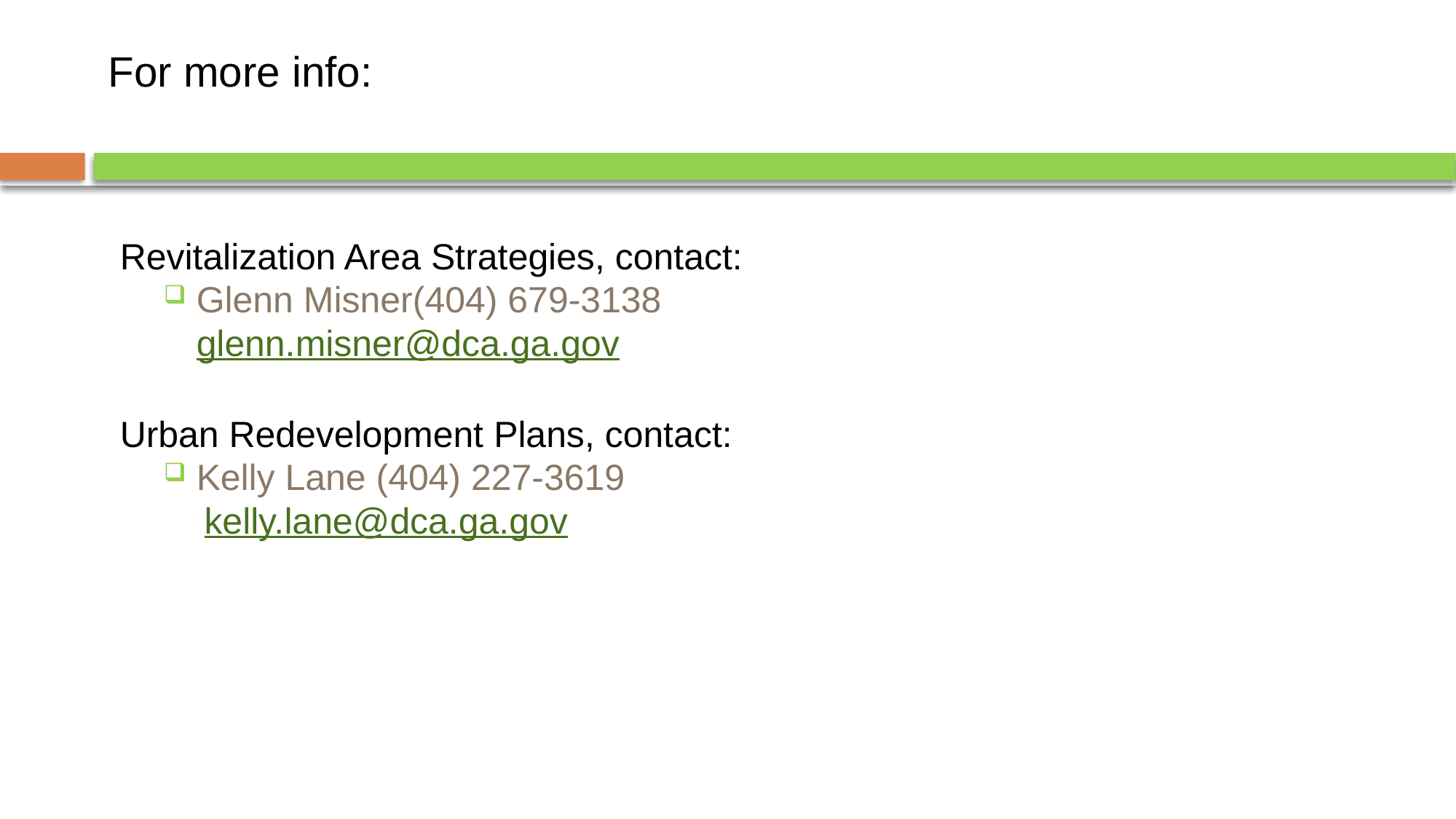

# For more info:
Revitalization Area Strategies, contact:
Glenn Misner(404) 679-3138
	glenn.misner@dca.ga.gov

Urban Redevelopment Plans, contact:
Kelly Lane (404) 227-3619
    kelly.lane@dca.ga.gov